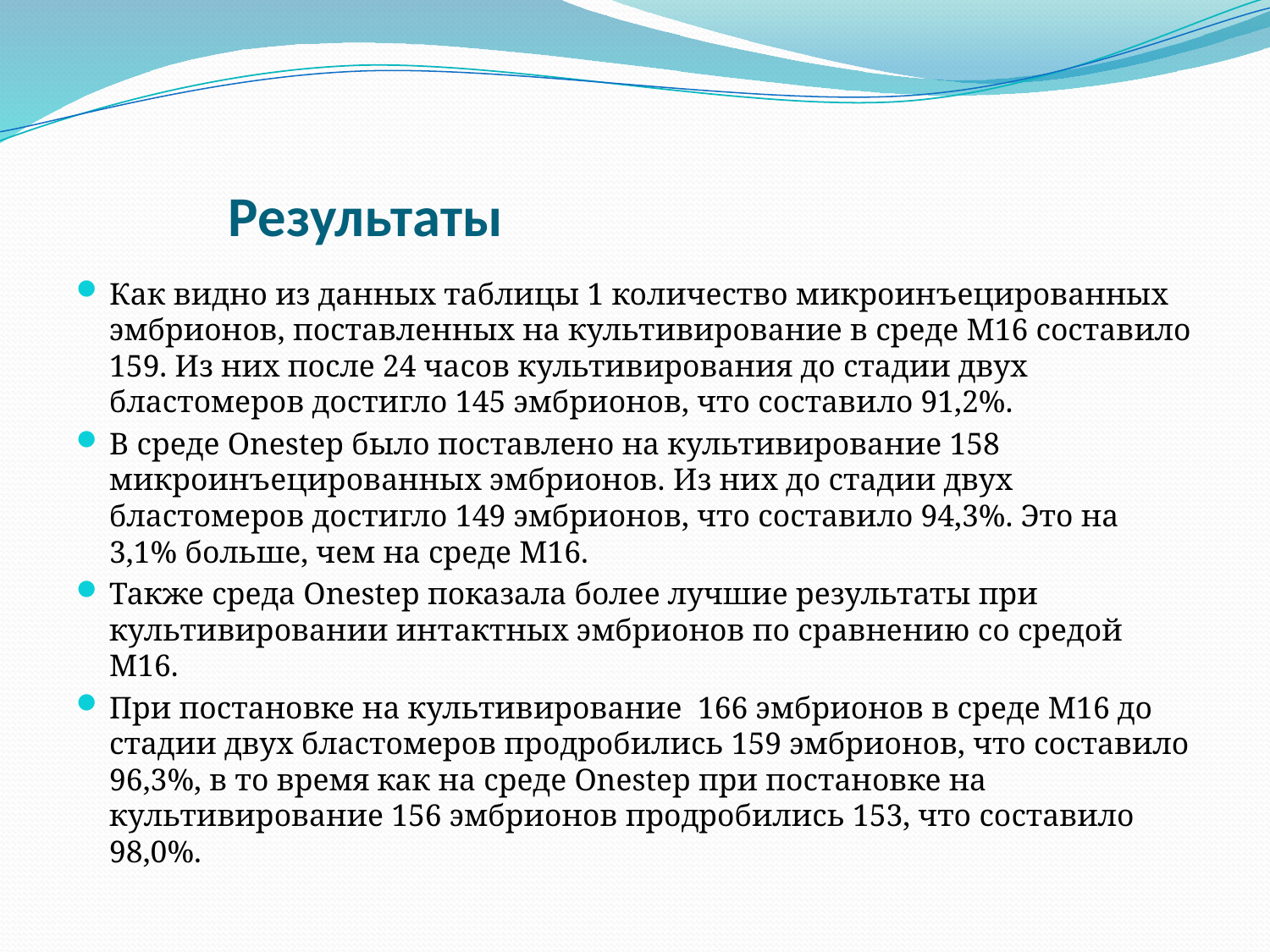

# Результаты
Как видно из данных таблицы 1 количество микроинъецированных эмбрионов, поставленных на культивирование в среде М16 составило 159. Из них после 24 часов культивирования до стадии двух бластомеров достигло 145 эмбрионов, что составило 91,2%.
В среде Onestep было поставлено на культивирование 158 микроинъецированных эмбрионов. Из них до стадии двух бластомеров достигло 149 эмбрионов, что составило 94,3%. Это на 3,1% больше, чем на среде М16.
Также среда Onestep показала более лучшие результаты при культивировании интактных эмбрионов по сравнению со средой М16.
При постановке на культивирование  166 эмбрионов в среде М16 до стадии двух бластомеров продробились 159 эмбрионов, что составило 96,3%, в то время как на среде Onestep при постановке на культивирование 156 эмбрионов продробились 153, что составило 98,0%.